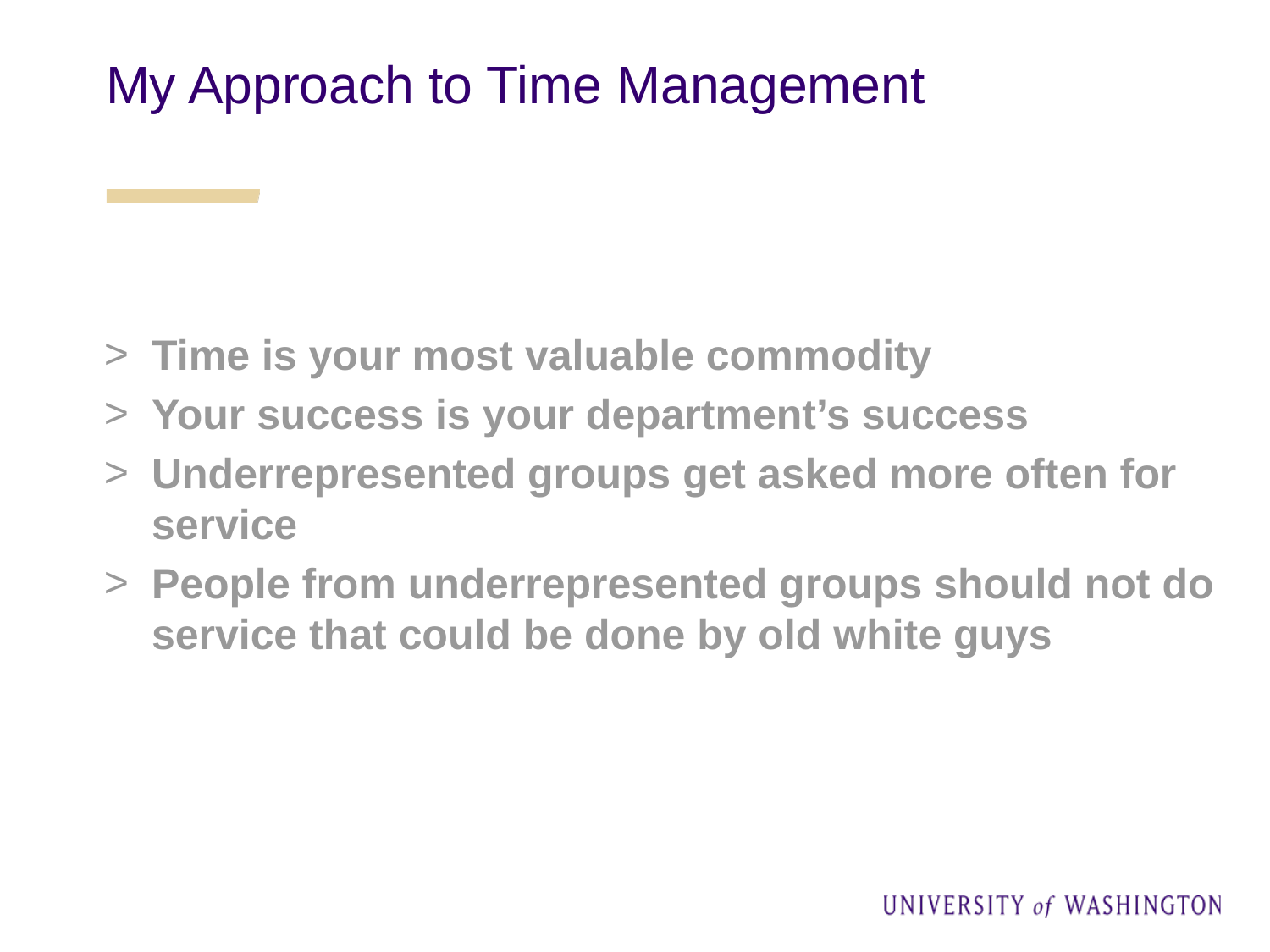

My Approach to Time Management
Time is your most valuable commodity
Your success is your department’s success
Underrepresented groups get asked more often for service
People from underrepresented groups should not do service that could be done by old white guys